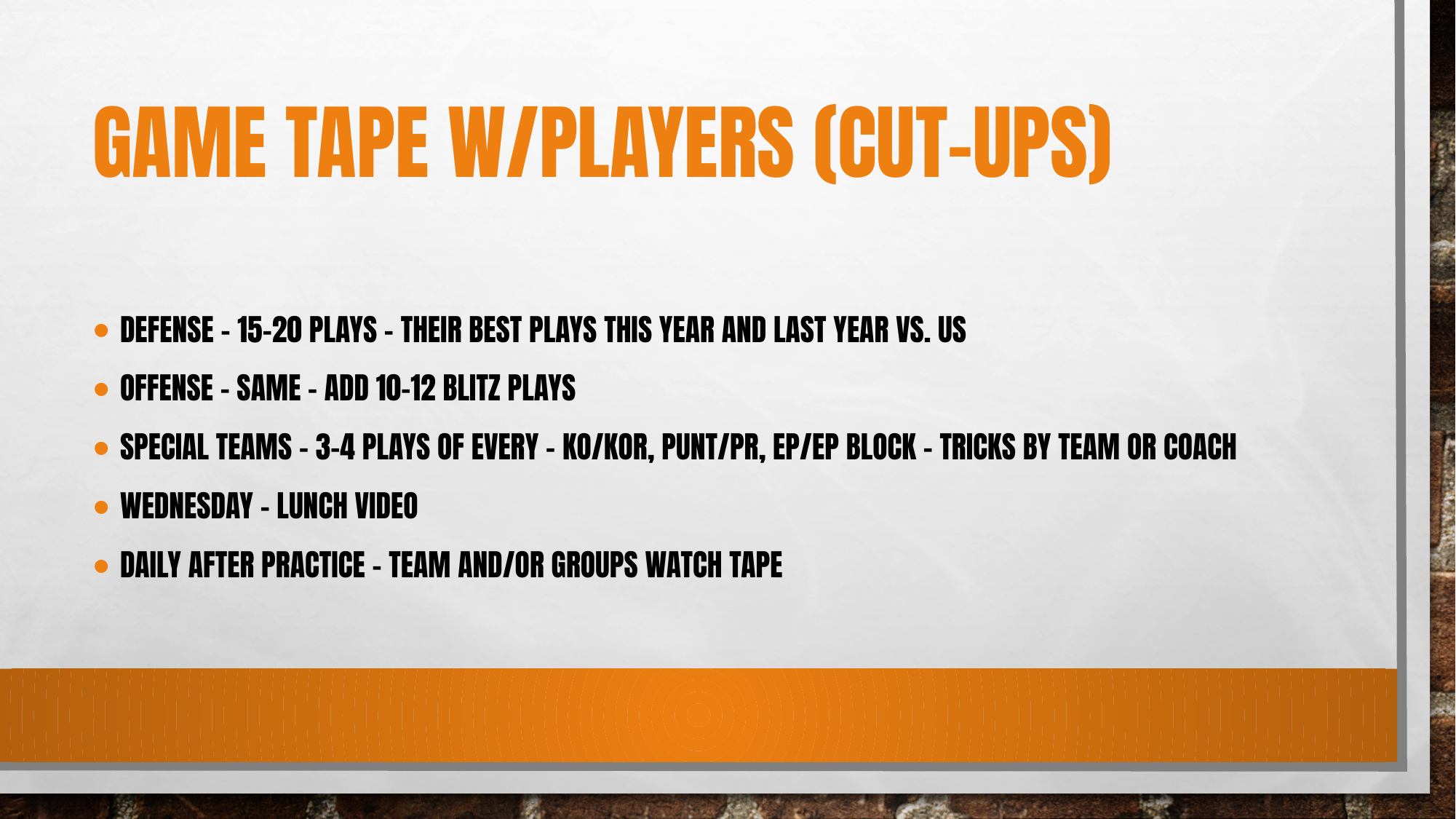

# Game tape w/players (cut-ups)
Defense – 15-20 plays – their best plays this year and last year vs. us
Offense – same – add 10-12 blitz plays
Special teams – 3-4 plays of every – ko/kor, punt/pr, ep/ep block – tricks by team or coach
Wednesday – lunch video
Daily after practice – team and/or groups watch tape